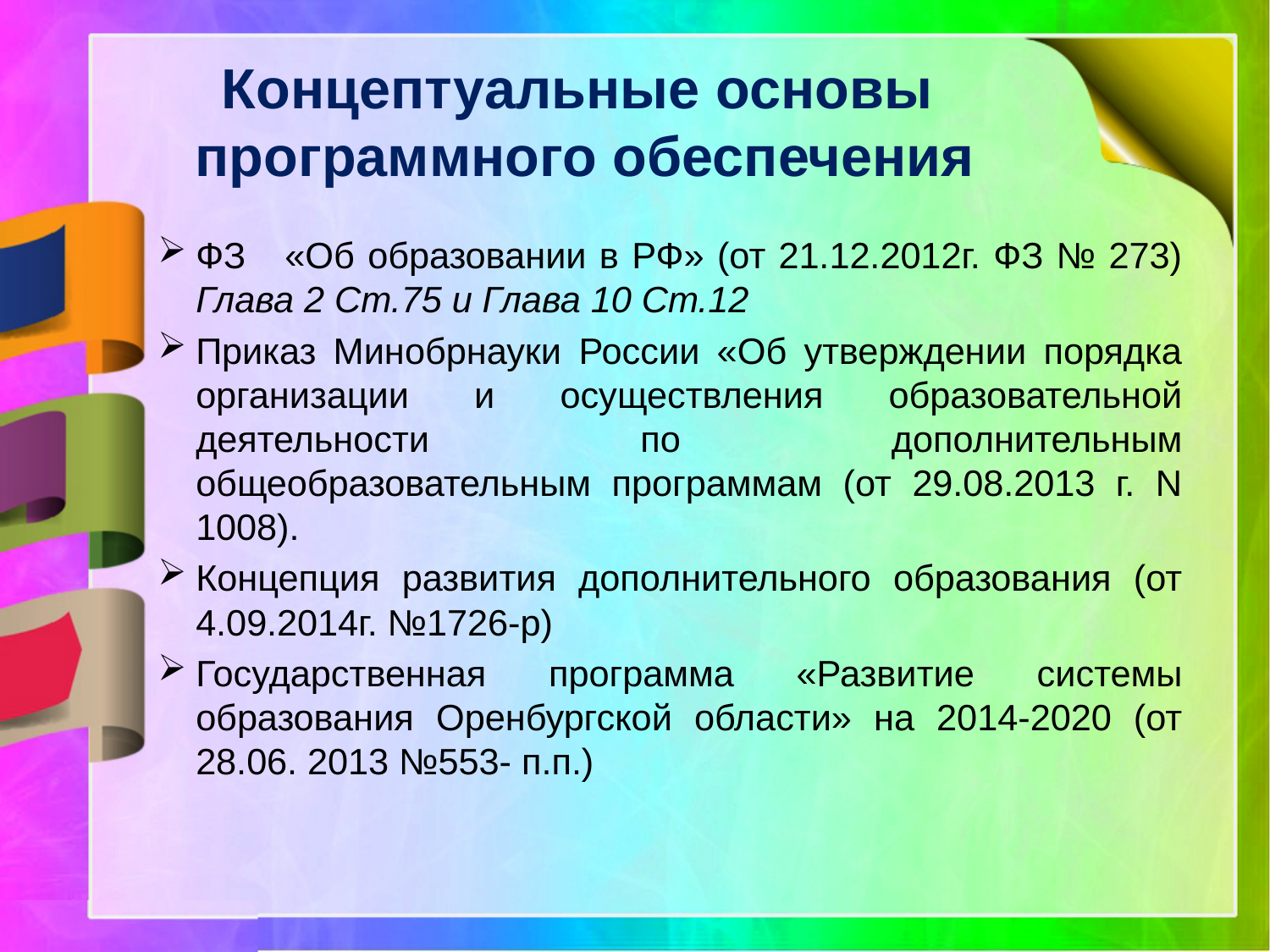

# Концептуальные основы программного обеспечения
ФЗ   «Об образовании в РФ» (от 21.12.2012г. ФЗ № 273) Глава 2 Ст.75 и Глава 10 Ст.12
Приказ Минобрнауки России «Об утверждении порядка организации и осуществления образовательной деятельности по дополнительным общеобразовательным программам (от 29.08.2013 г. N 1008).
Концепция развития дополнительного образования (от 4.09.2014г. №1726-р)
Государственная программа «Развитие системы образования Оренбургской области» на 2014-2020 (от 28.06. 2013 №553- п.п.)